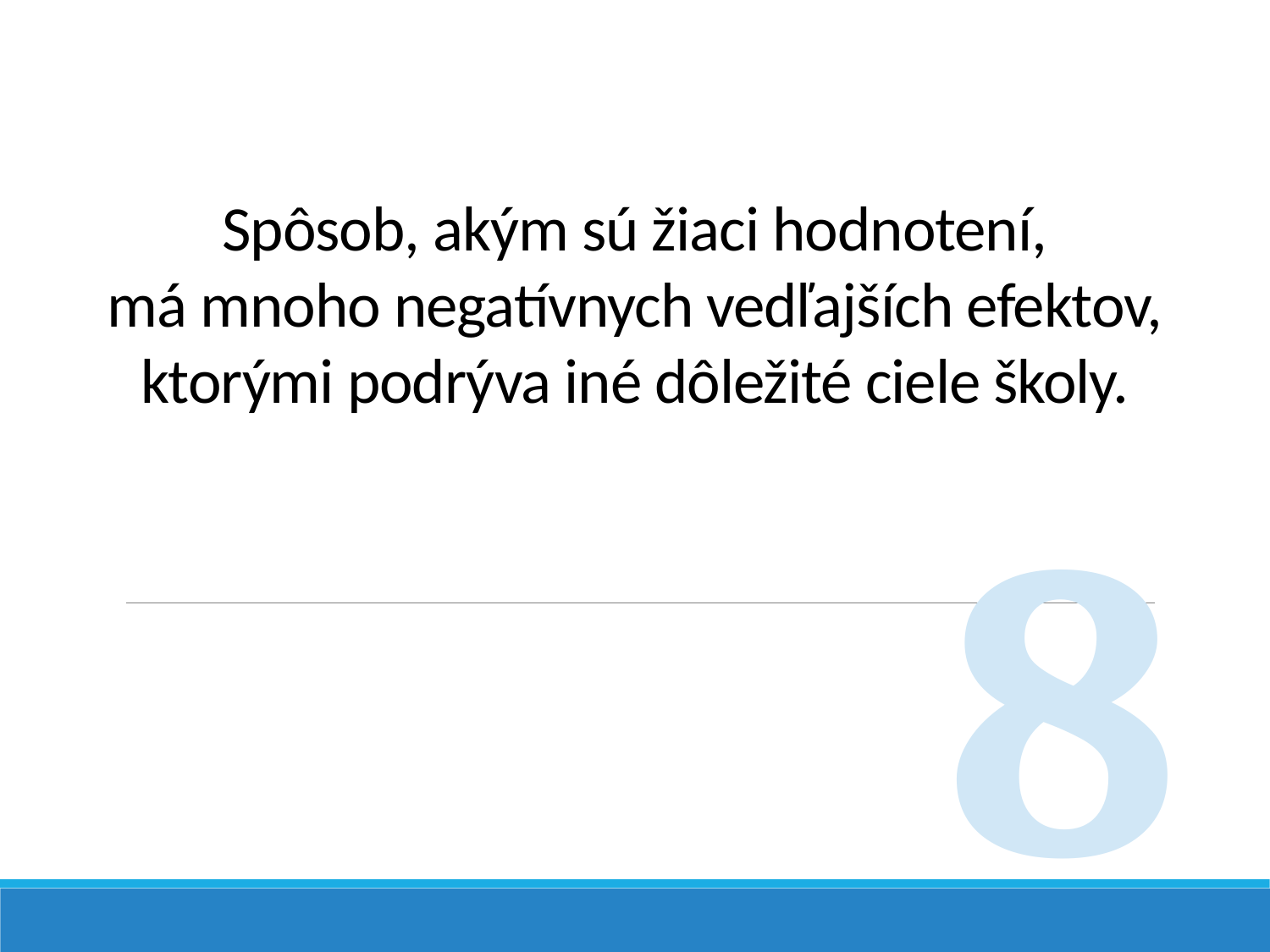

# Spôsob, akým sú žiaci hodnotení, má mnoho negatívnych vedľajších efektov, ktorými podrýva iné dôležité ciele školy.
8